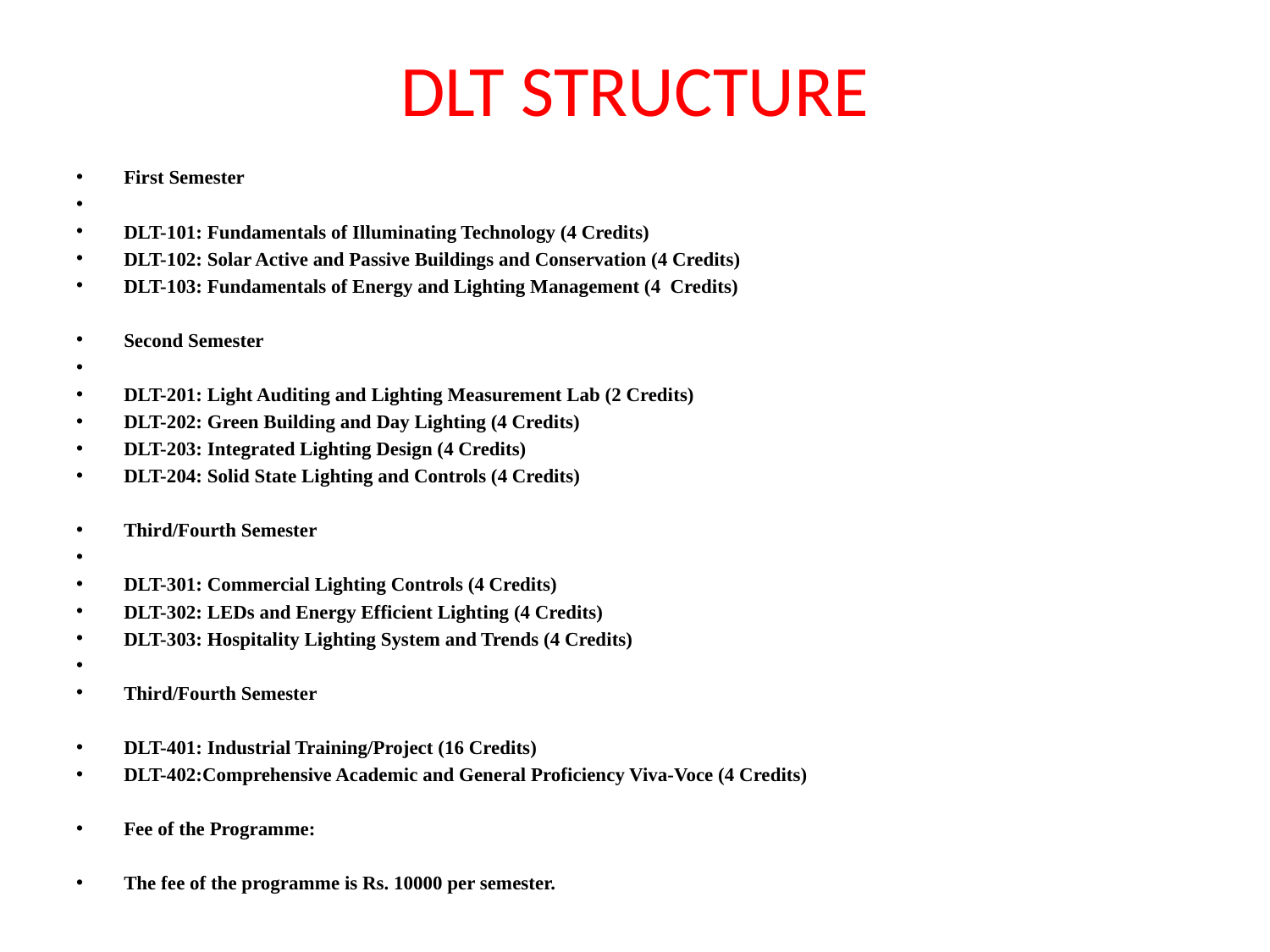

# DLT STRUCTURE
First Semester

DLT-101: Fundamentals of Illuminating Technology (4 Credits)
DLT-102: Solar Active and Passive Buildings and Conservation (4 Credits)
DLT-103: Fundamentals of Energy and Lighting Management (4  Credits)

Second Semester

DLT-201: Light Auditing and Lighting Measurement Lab (2 Credits)
DLT-202: Green Building and Day Lighting (4 Credits)
DLT-203: Integrated Lighting Design (4 Credits)
DLT-204: Solid State Lighting and Controls (4 Credits)

Third/Fourth Semester

DLT-301: Commercial Lighting Controls (4 Credits)
DLT-302: LEDs and Energy Efficient Lighting (4 Credits)
DLT-303: Hospitality Lighting System and Trends (4 Credits)

Third/Fourth Semester

DLT-401: Industrial Training/Project (16 Credits)
DLT-402:Comprehensive Academic and General Proficiency Viva-Voce (4 Credits)

Fee of the Programme:

The fee of the programme is Rs. 10000 per semester.